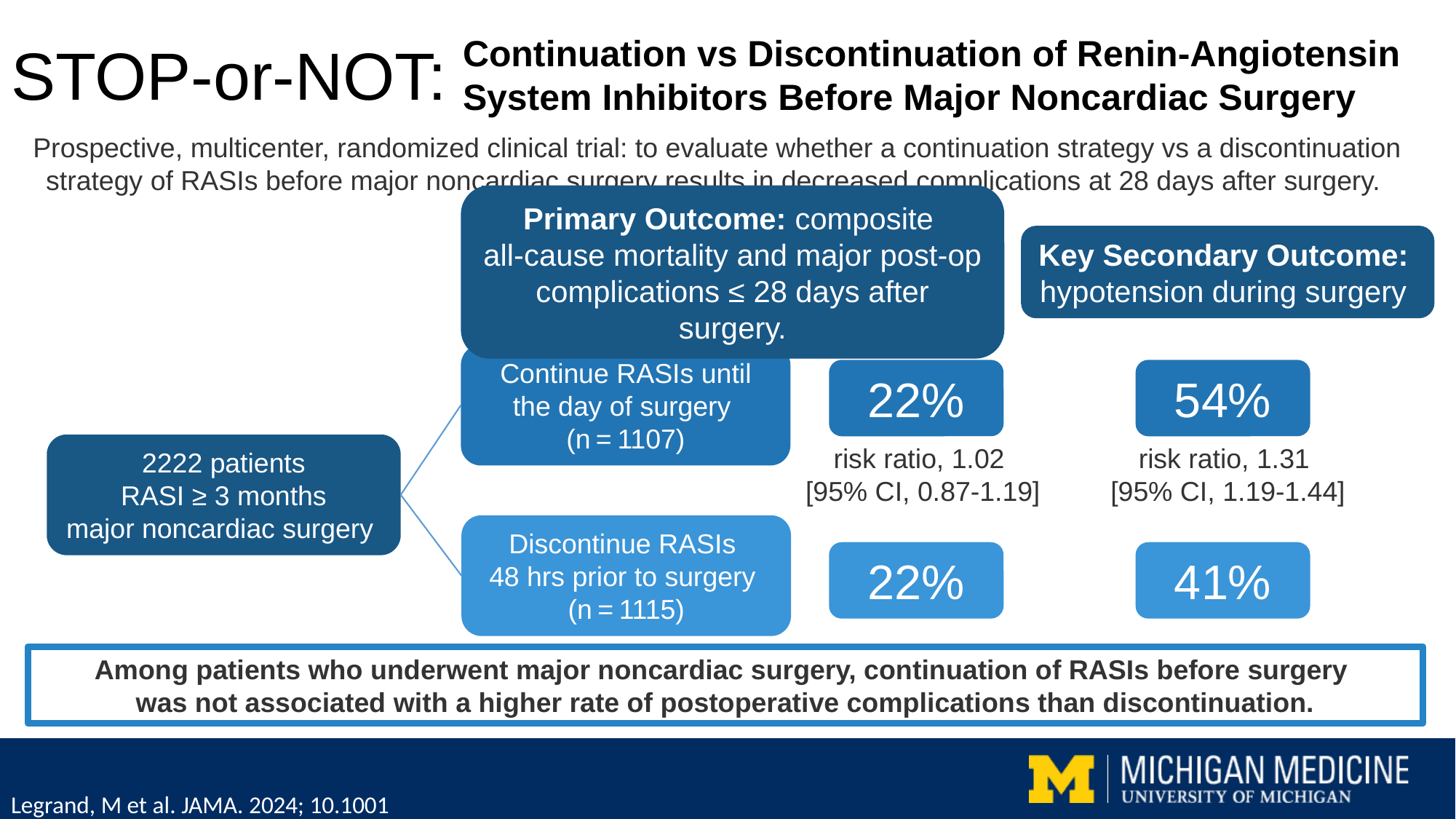

# STOP-or-NOT:
Continuation vs Discontinuation of Renin-Angiotensin System Inhibitors Before Major Noncardiac Surgery
Prospective, multicenter, randomized clinical trial: to evaluate whether a continuation strategy vs a discontinuation strategy of RASIs before major noncardiac surgery results in decreased complications at 28 days after surgery.
Primary Outcome: composite
all-cause mortality and major post-op complications ≤ 28 days after surgery.
Key Secondary Outcome:
hypotension during surgery
Continue RASIs until the day of surgery
(n = 1107)
22%
54%
2222 patients
RASI ≥ 3 months
major noncardiac surgery
risk ratio, 1.02
[95% CI, 0.87-1.19]
risk ratio, 1.31
 [95% CI, 1.19-1.44]
Discontinue RASIs
48 hrs prior to surgery
(n = 1115)
22%
41%
Among patients who underwent major noncardiac surgery, continuation of RASIs before surgery
was not associated with a higher rate of postoperative complications than discontinuation.
Legrand, M et al. JAMA. 2024; 10.1001